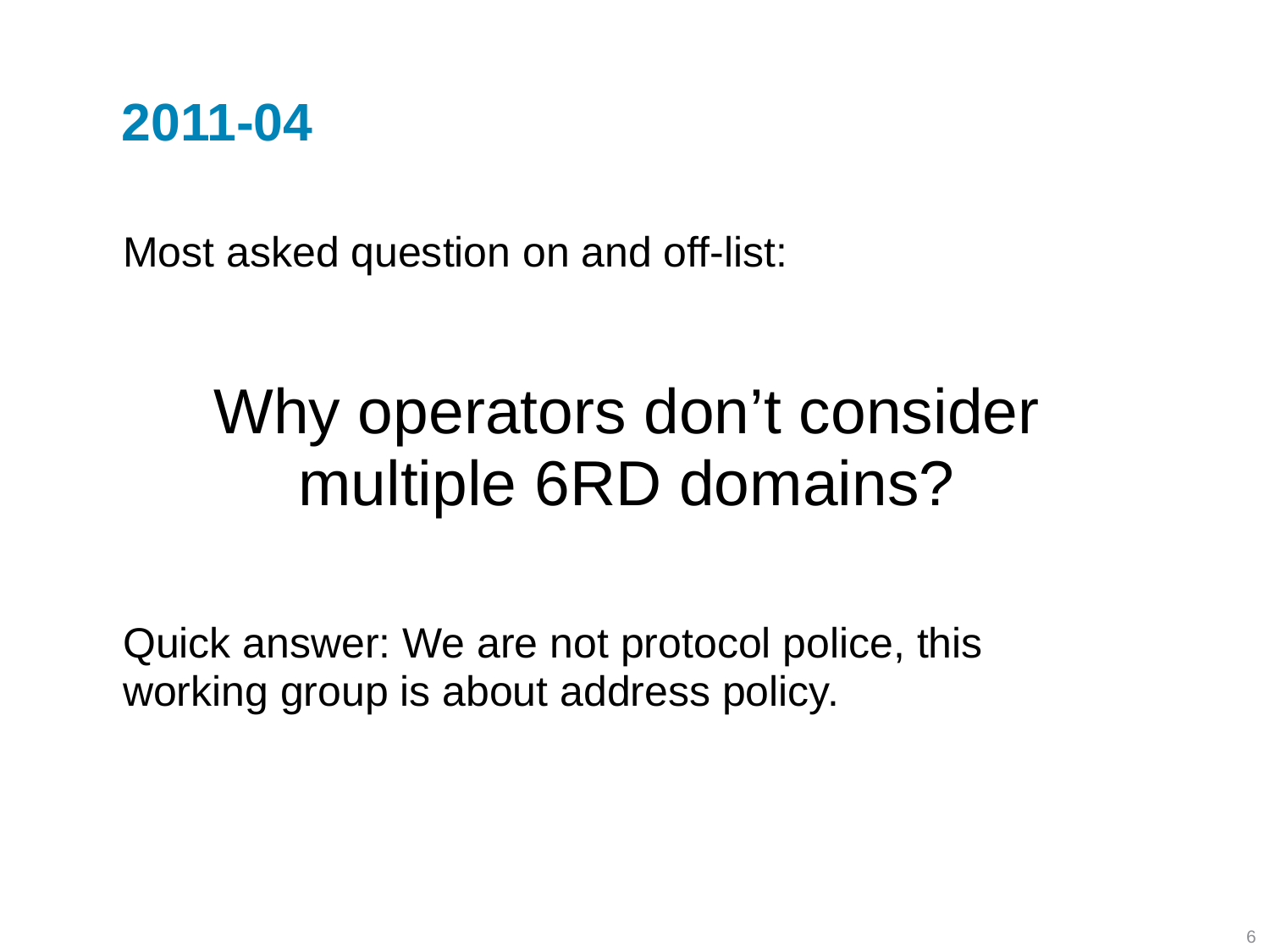

# 2011-04
Most asked question on and off-list:

Why operators don’t consider multiple 6RD domains?

Quick answer: We are not protocol police, this working group is about address policy.